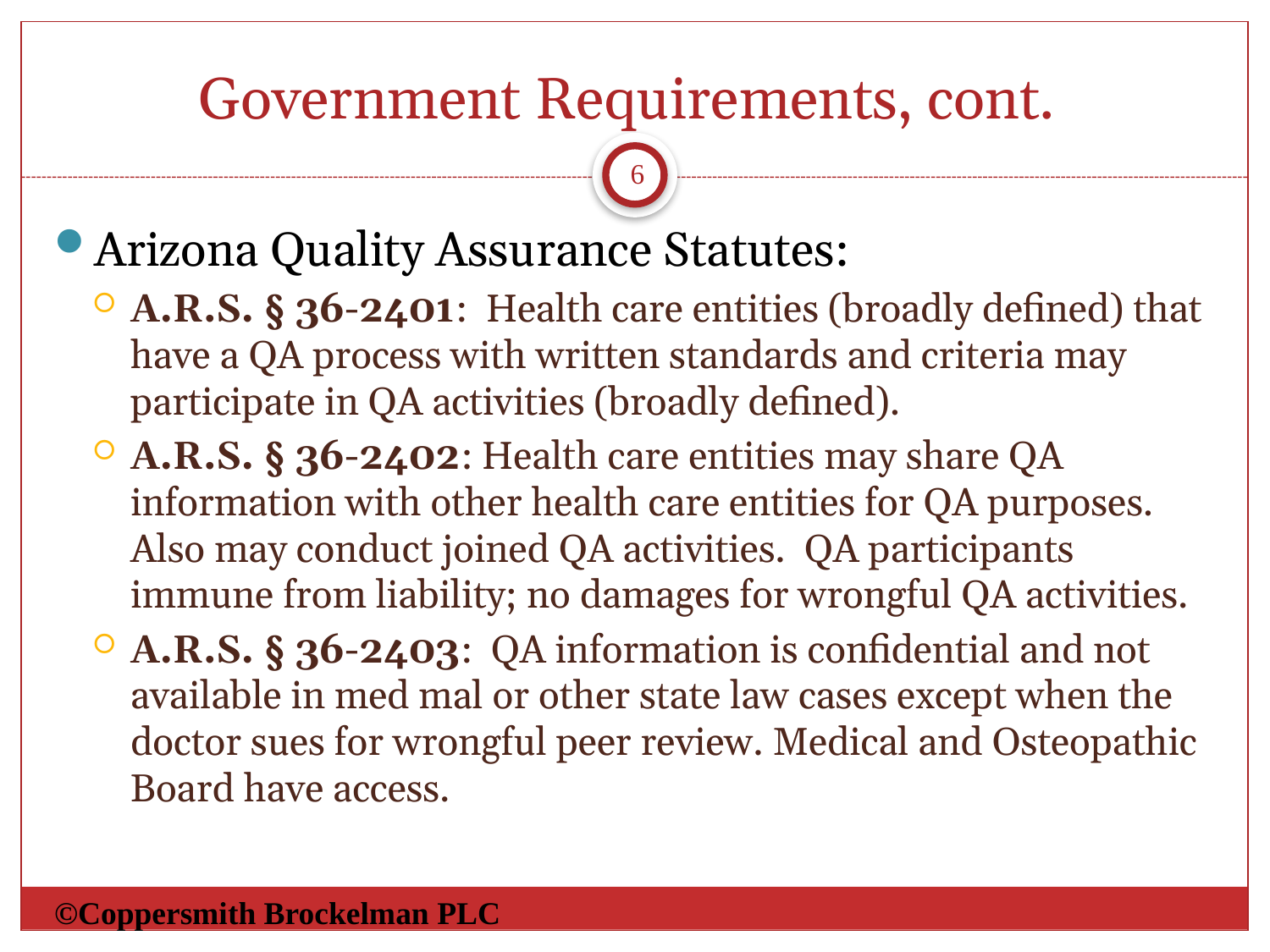

# Government Requirements, cont.
6
Arizona Quality Assurance Statutes:
A.R.S. § 36-2401:  Health care entities (broadly defined) that have a QA process with written standards and criteria may participate in QA activities (broadly defined).
A.R.S. § 36-2402: Health care entities may share QA information with other health care entities for QA purposes. Also may conduct joined QA activities.  QA participants immune from liability; no damages for wrongful QA activities.
A.R.S. § 36-2403:  QA information is confidential and not available in med mal or other state law cases except when the doctor sues for wrongful peer review. Medical and Osteopathic Board have access.